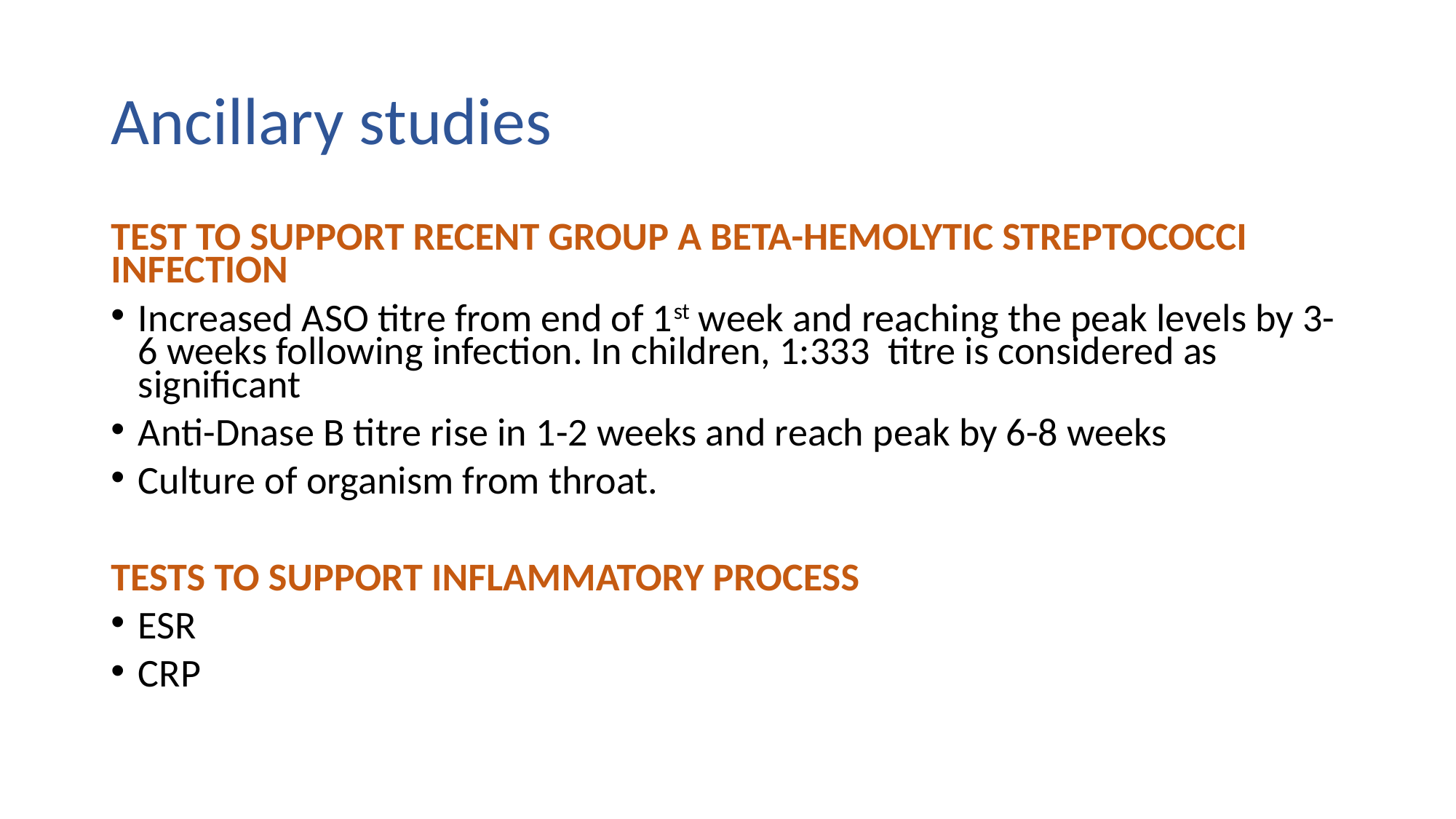

# Ancillary studies
TEST TO SUPPORT RECENT GROUP A BETA-HEMOLYTIC STREPTOCOCCI INFECTION
Increased ASO titre from end of 1st week and reaching the peak levels by 3-6 weeks following infection. In children, 1:333  titre is considered as significant
Anti-Dnase B titre rise in 1-2 weeks and reach peak by 6-8 weeks
Culture of organism from throat.

TESTS TO SUPPORT INFLAMMATORY PROCESS
ESR
CRP